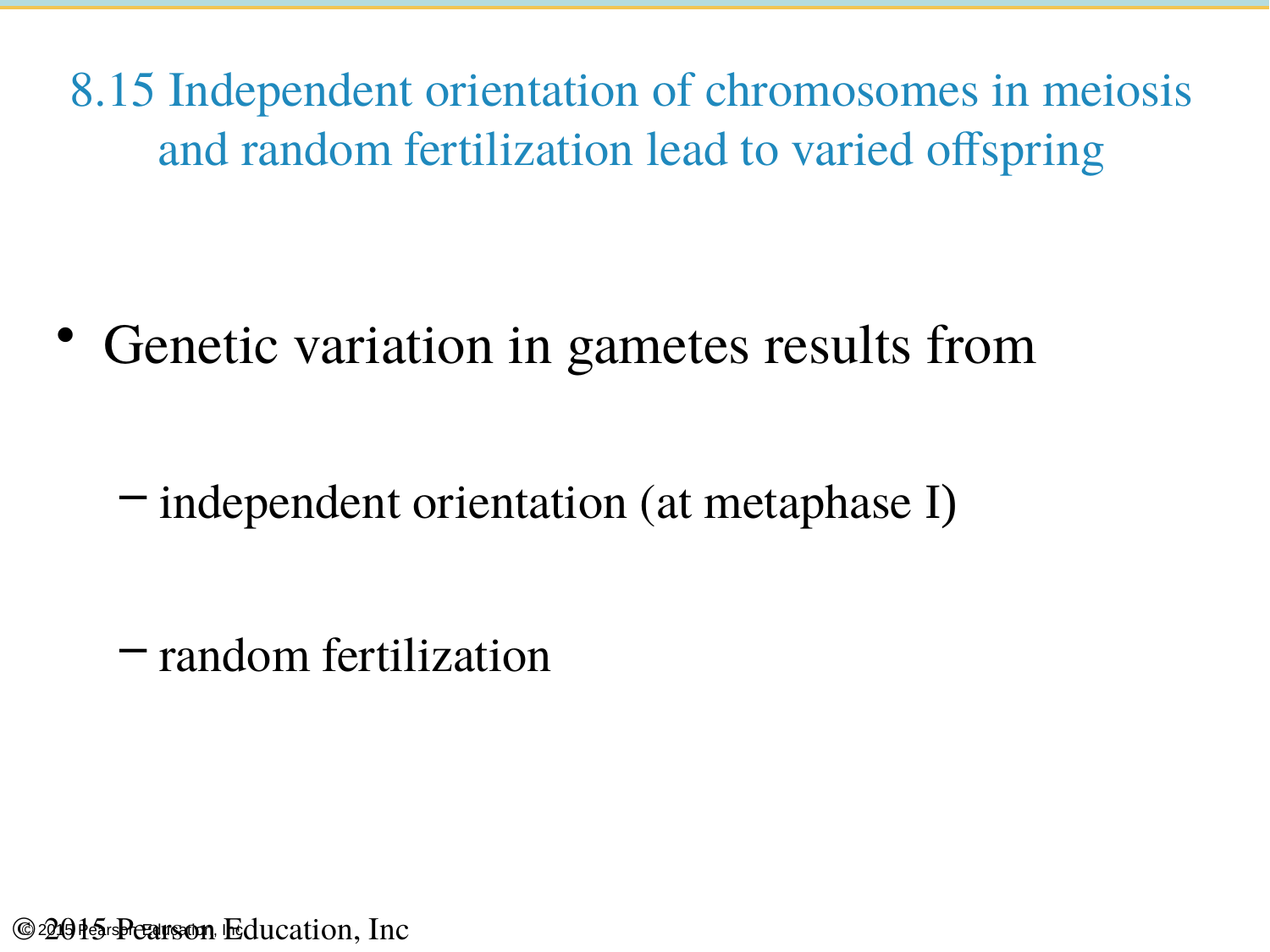

# 8.15 Independent orientation of chromosomes in meiosis and random fertilization lead to varied offspring

Genetic variation in gametes results from

independent orientation (at metaphase I)

random fertilization
© 2015 Pearson Education, Inc.